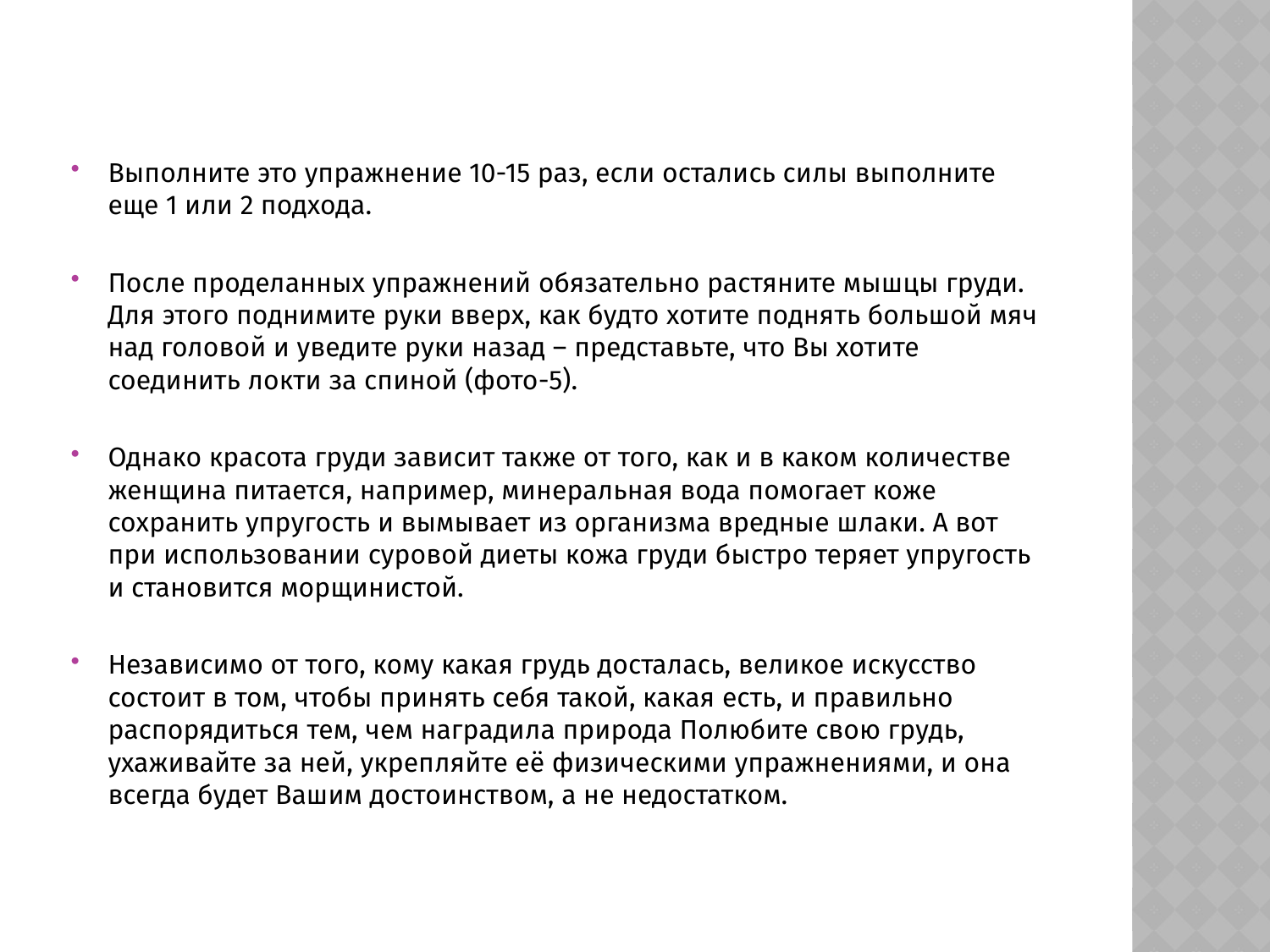

Выполните это упражнение 10-15 раз, если остались силы выполните еще 1 или 2 подхода.

После проделанных упражнений обязательно растяните мышцы груди. Для этого поднимите руки вверх, как будто хотите поднять большой мяч над головой и уведите руки назад – представьте, что Вы хотите соединить локти за спиной (фото-5).

Однако красота груди зависит также от того, как и в каком количестве женщина питается, например, минеральная вода помогает коже сохранить упругость и вымывает из организма вредные шлаки. А вот при использовании суровой диеты кожа груди быстро теряет упругость и становится морщинистой.

Независимо от того, кому какая грудь досталась, великое искусство состоит в том, чтобы принять себя такой, какая есть, и правильно распорядиться тем, чем наградила природа Полюбите свою грудь, ухаживайте за ней, укрепляйте её физическими упражнениями, и она всегда будет Вашим достоинством, а не недостатком.